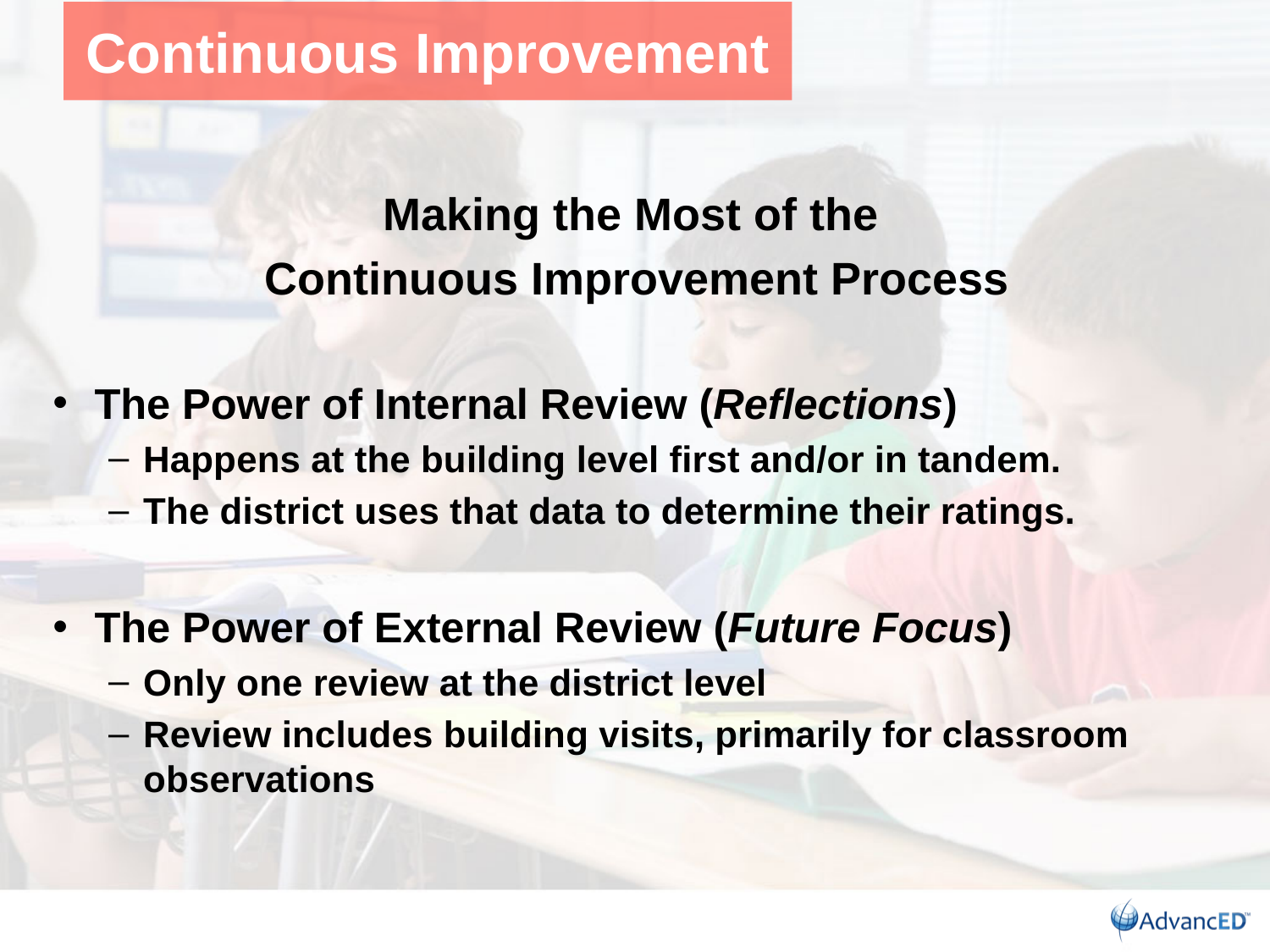

# Continuous Improvement
Making the Most of the
Continuous Improvement Process

The Power of Internal Review (Reflections)
Happens at the building level first and/or in tandem.
The district uses that data to determine their ratings.

The Power of External Review (Future Focus)
Only one review at the district level
Review includes building visits, primarily for classroom observations